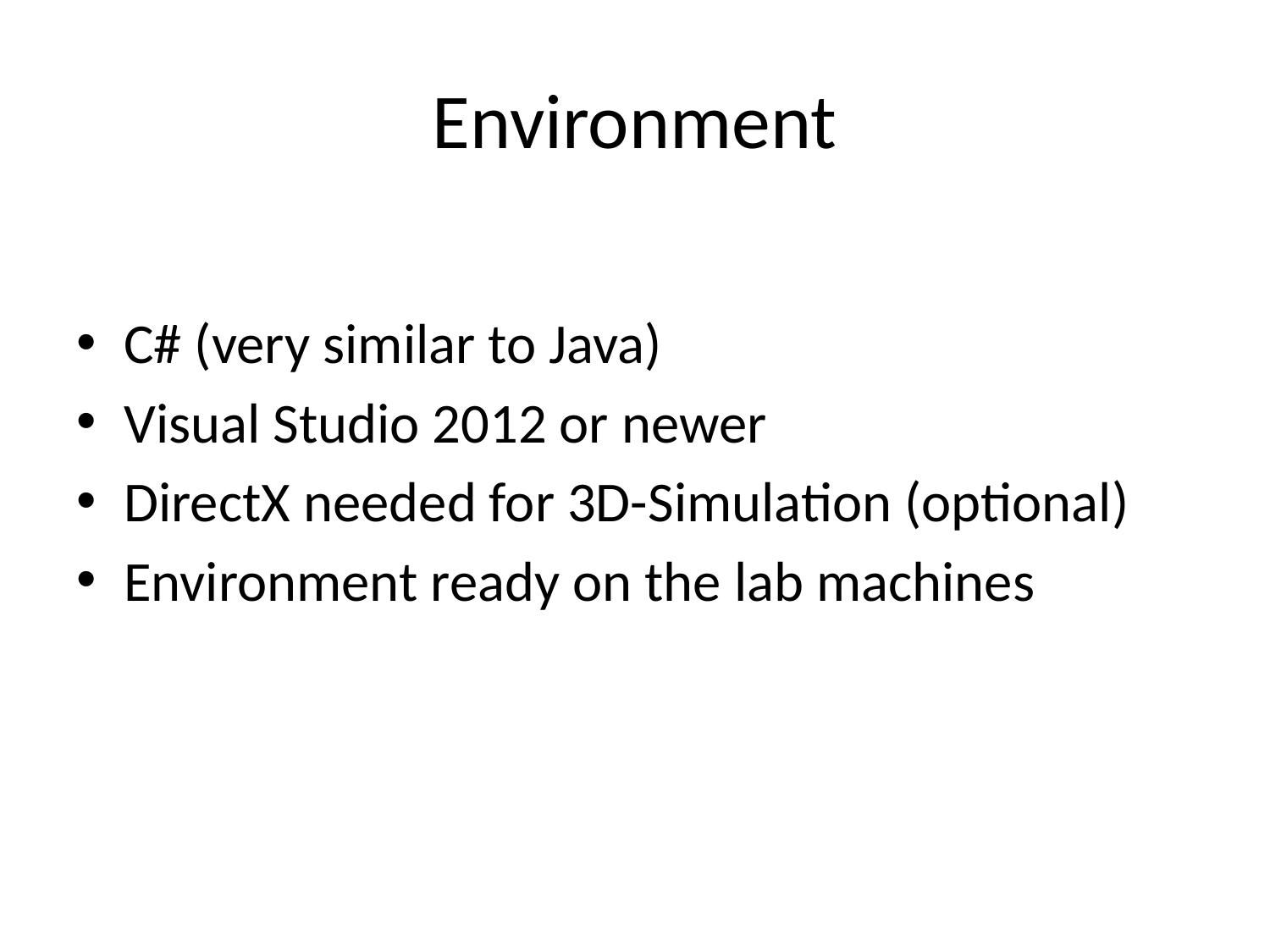

# Environment

C# (very similar to Java)
Visual Studio 2012 or newer
DirectX needed for 3D-Simulation (optional)
Environment ready on the lab machines